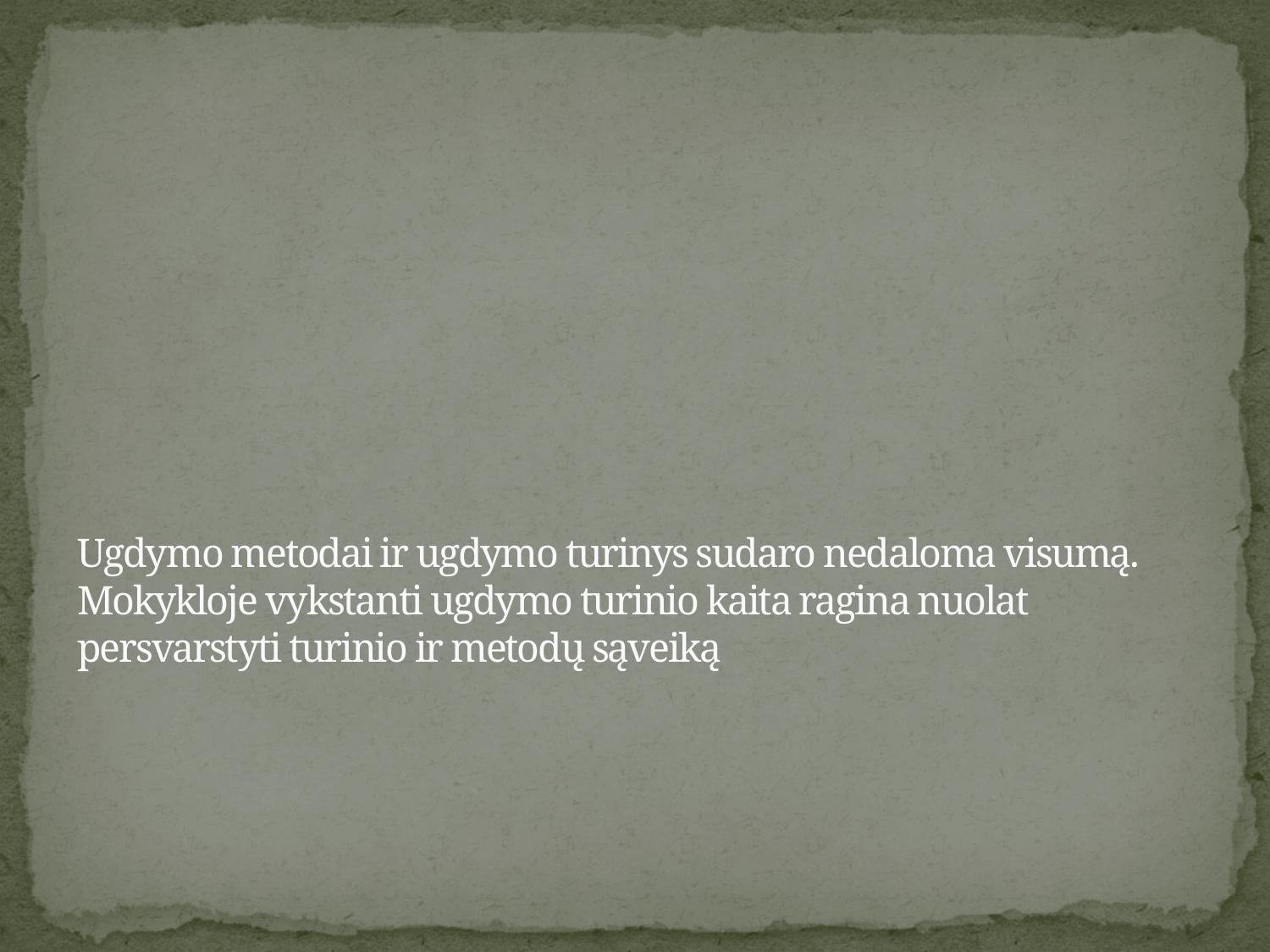

# Ugdymo metodai ir ugdymo turinys sudaro nedaloma visumą. Mokykloje vykstanti ugdymo turinio kaita ragina nuolat persvarstyti turinio ir metodų sąveiką